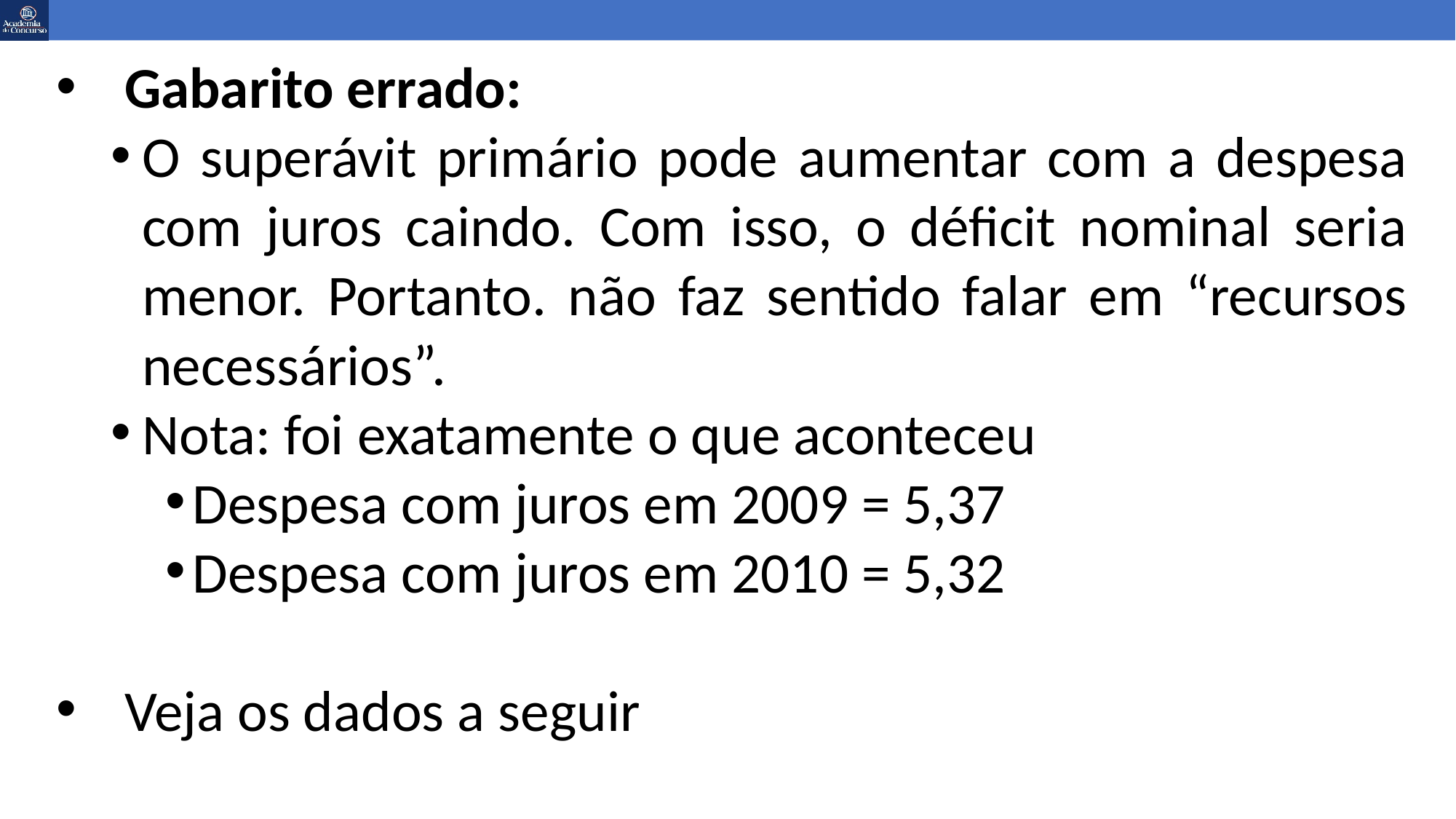

Gabarito errado:
O superávit primário pode aumentar com a despesa com juros caindo. Com isso, o déficit nominal seria menor. Portanto. não faz sentido falar em “recursos necessários”.
Nota: foi exatamente o que aconteceu
Despesa com juros em 2009 = 5,37
Despesa com juros em 2010 = 5,32

Veja os dados a seguir